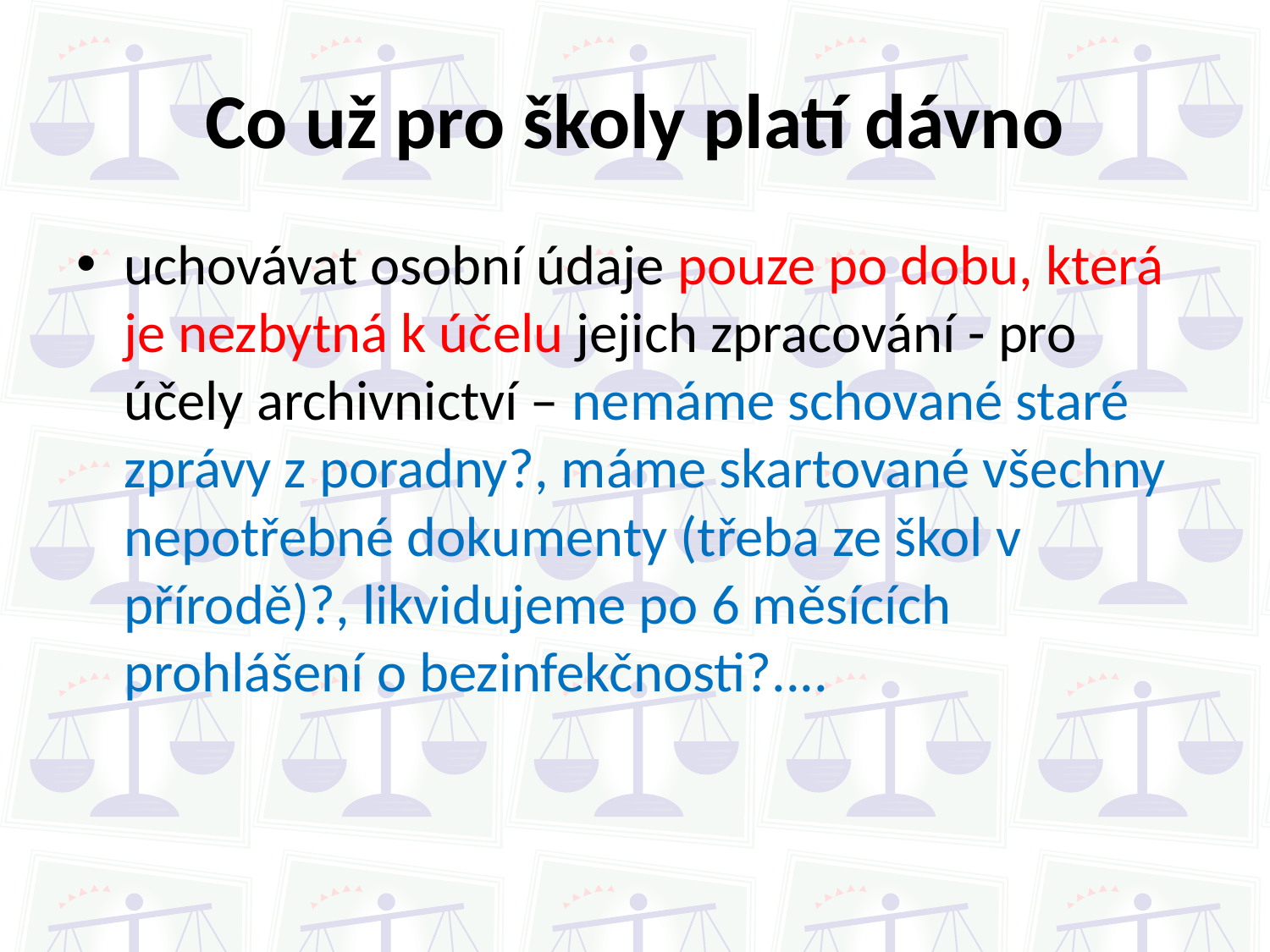

# Co už pro školy platí dávno
uchovávat osobní údaje pouze po dobu, která je nezbytná k účelu jejich zpracování - pro účely archivnictví – nemáme schované staré zprávy z poradny?, máme skartované všechny nepotřebné dokumenty (třeba ze škol v přírodě)?, likvidujeme po 6 měsících prohlášení o bezinfekčnosti?....